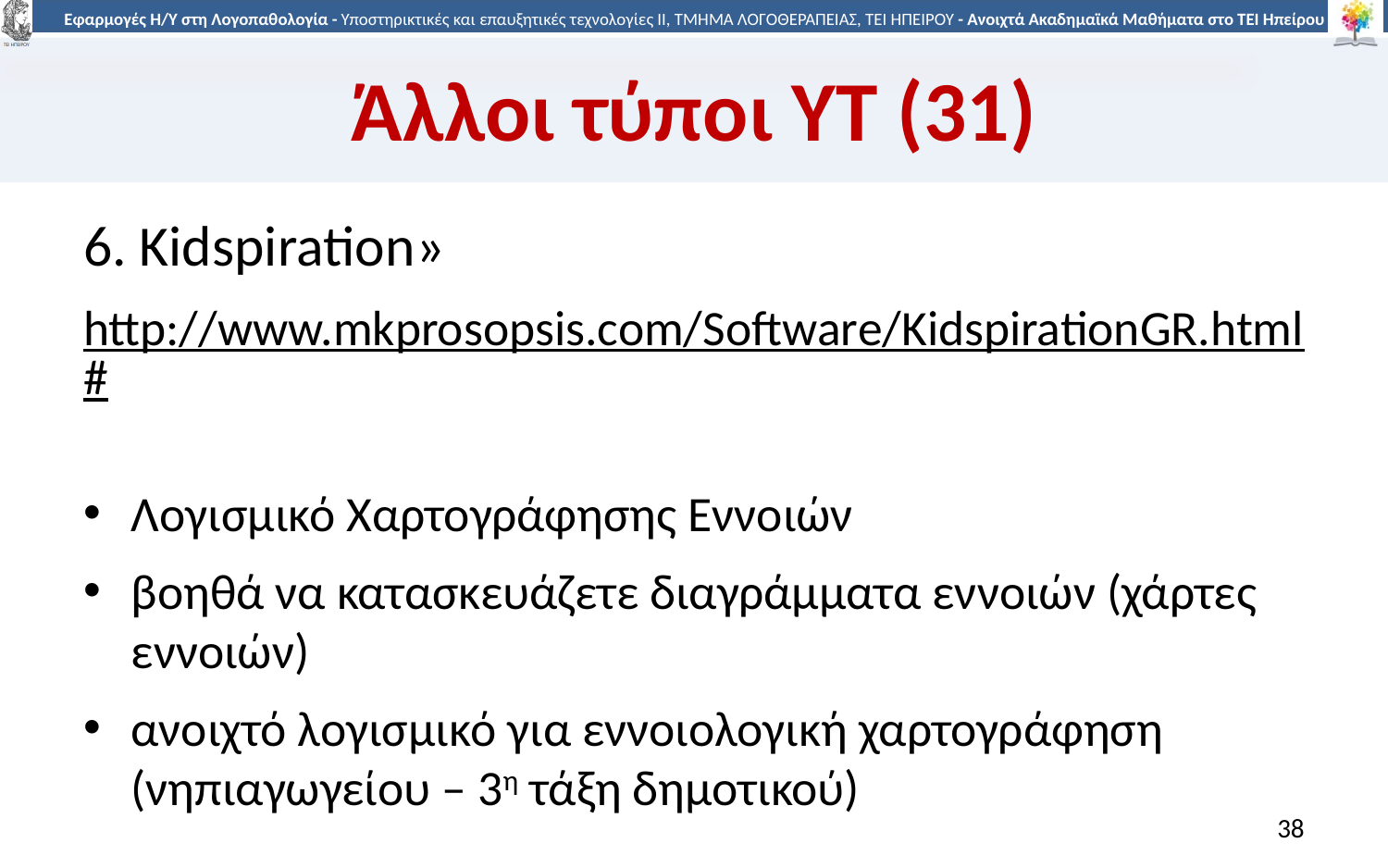

# Άλλοι τύποι ΥΤ (31)
6. Kidspiration»
http://www.mkprosopsis.com/Software/KidspirationGR.html#
Λογισμικό Xαρτογράφησης Εννοιών
βοηθά να κατασκευάζετε διαγράμματα εννοιών (χάρτες εννοιών)
ανοιχτό λογισμικό για εννοιολογική χαρτογράφηση (νηπιαγωγείου – 3η τάξη δημοτικού)

38